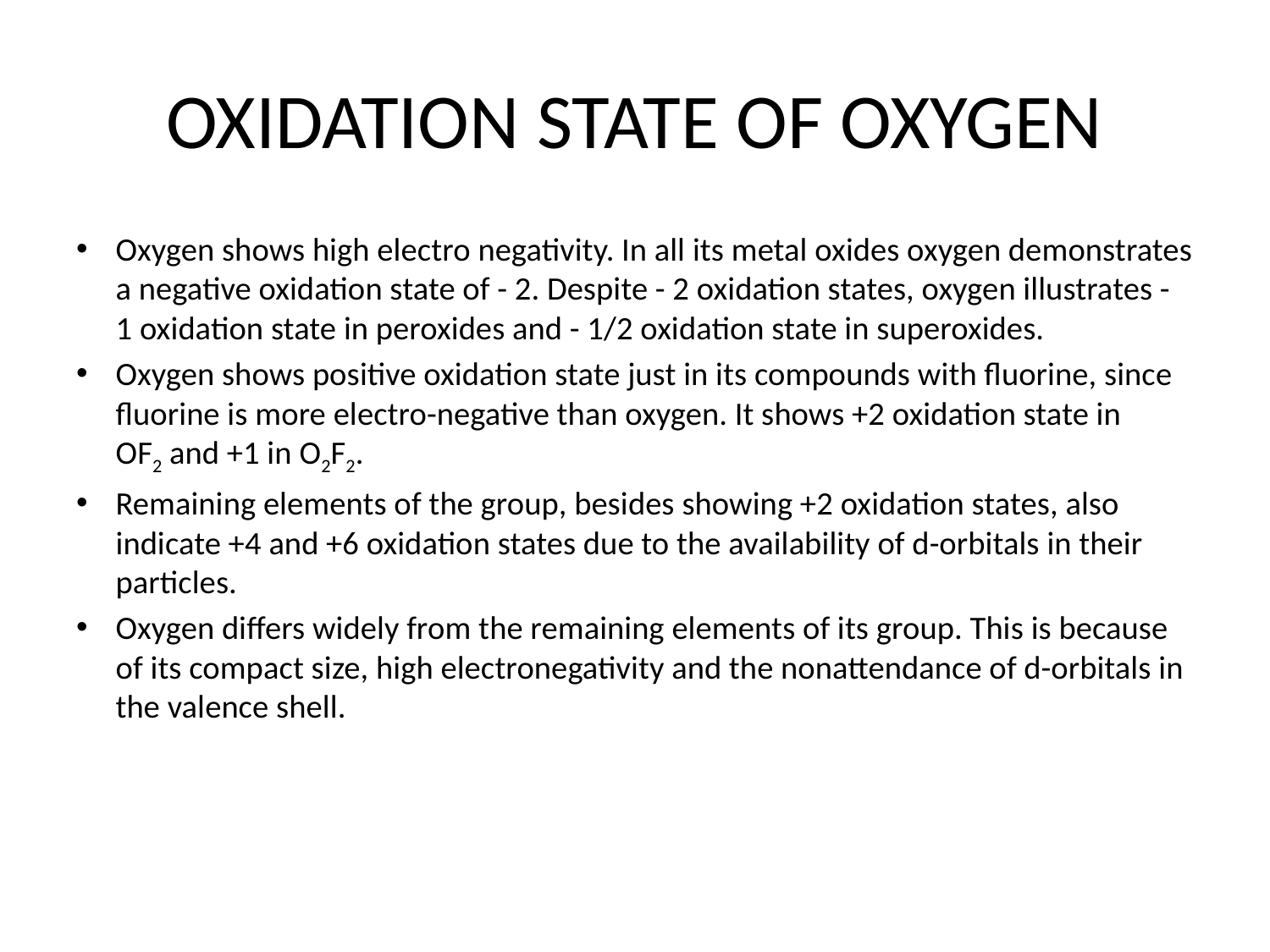

# OXIDATION STATE OF OXYGEN
Oxygen shows high electro negativity. In all its metal oxides oxygen demonstrates a negative oxidation state of - 2. Despite - 2 oxidation states, oxygen illustrates - 1 oxidation state in peroxides and - 1/2 oxidation state in superoxides.
Oxygen shows positive oxidation state just in its compounds with fluorine, since fluorine is more electro-negative than oxygen. It shows +2 oxidation state in OF2 and +1 in O2F2.
Remaining elements of the group, besides showing +2 oxidation states, also indicate +4 and +6 oxidation states due to the availability of d-orbitals in their particles.
Oxygen differs widely from the remaining elements of its group. This is because of its compact size, high electronegativity and the nonattendance of d-orbitals in the valence shell.